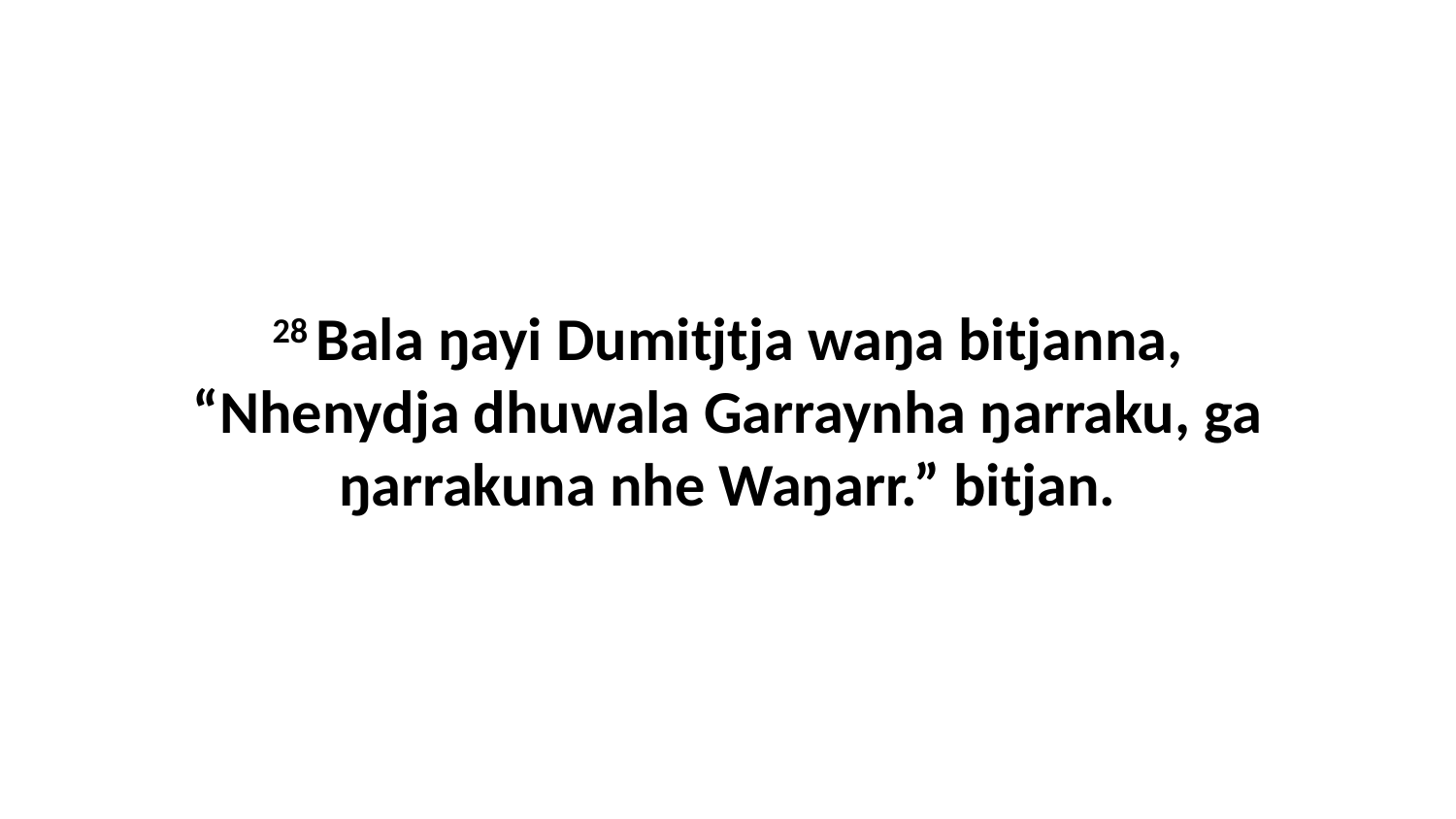

28 Bala ŋayi Dumitjtja waŋa bitjanna, “Nhenydja dhuwala Garraynha ŋarraku, ga ŋarrakuna nhe Waŋarr.” bitjan.